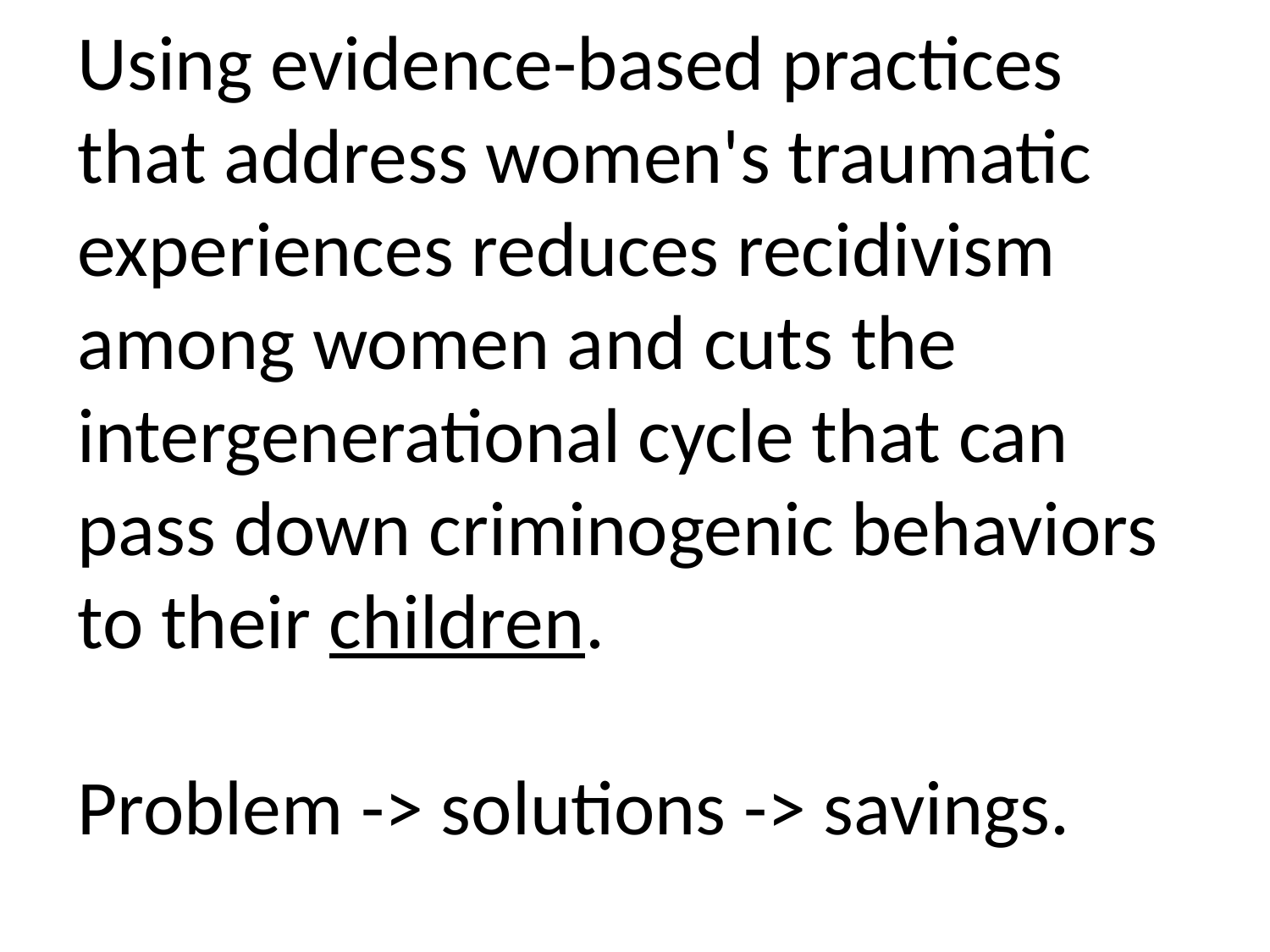

Using evidence-based practices that address women's traumatic experiences reduces recidivism among women and cuts the intergenerational cycle that can pass down criminogenic behaviors to their children.

Problem -> solutions -> savings.